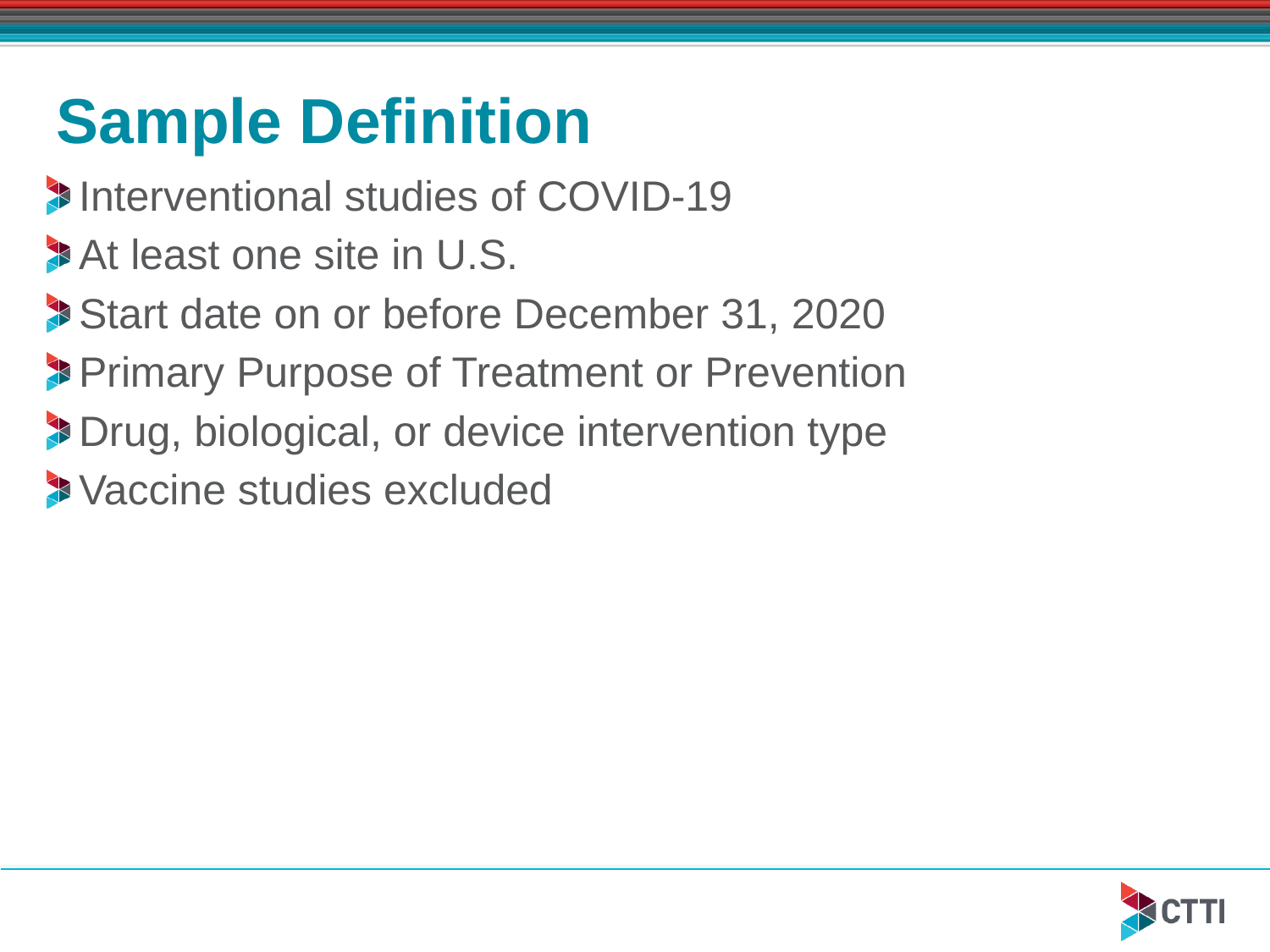

# Sample Definition
Interventional studies of COVID-19
At least one site in U.S.
Start date on or before December 31, 2020
Primary Purpose of Treatment or Prevention
Drug, biological, or device intervention type
Vaccine studies excluded